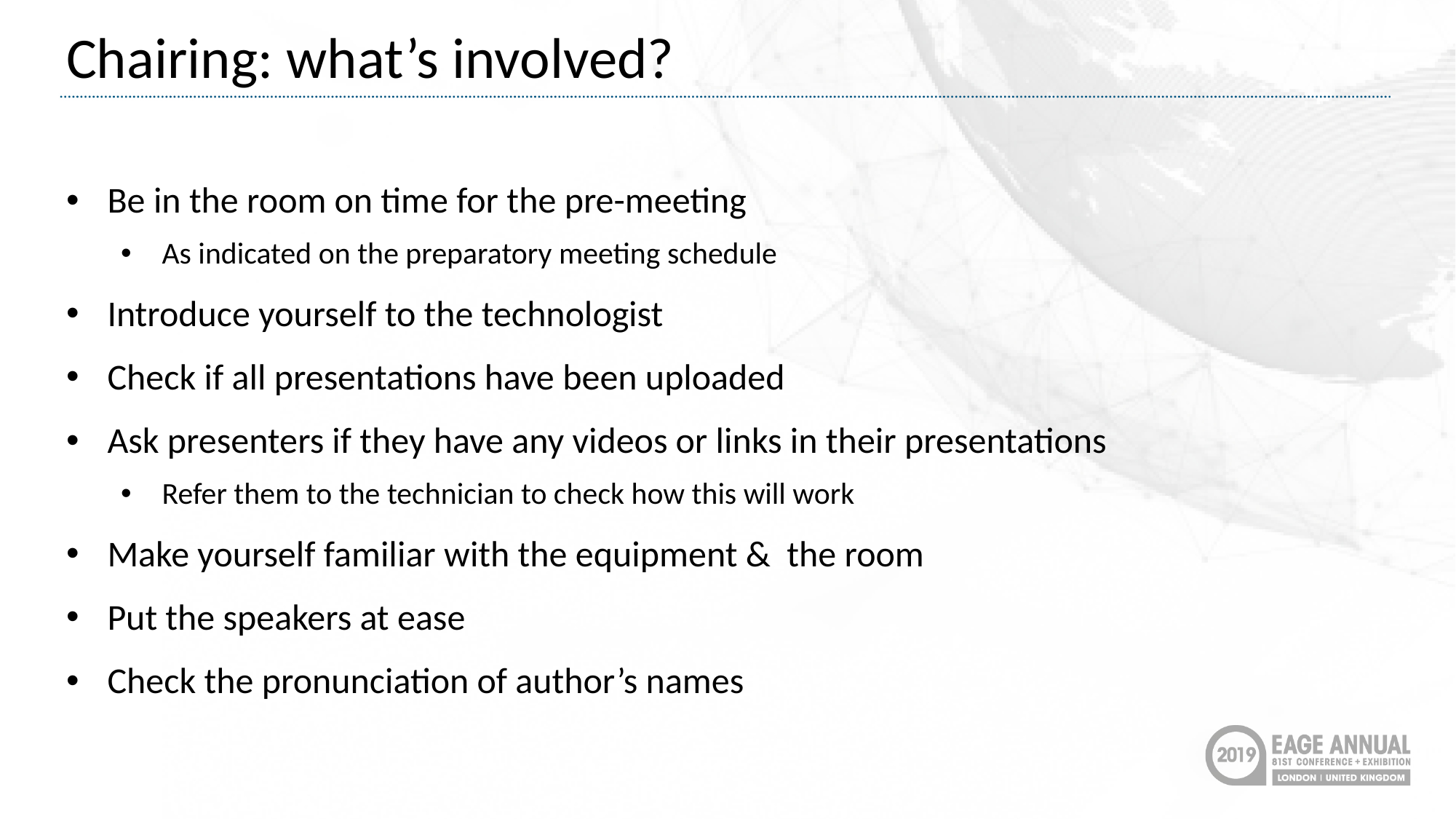

# Chairing: what’s involved?
Be in the room on time for the pre-meeting
As indicated on the preparatory meeting schedule
Introduce yourself to the technologist
Check if all presentations have been uploaded
Ask presenters if they have any videos or links in their presentations
Refer them to the technician to check how this will work
Make yourself familiar with the equipment &  the room
Put the speakers at ease
Check the pronunciation of author’s names